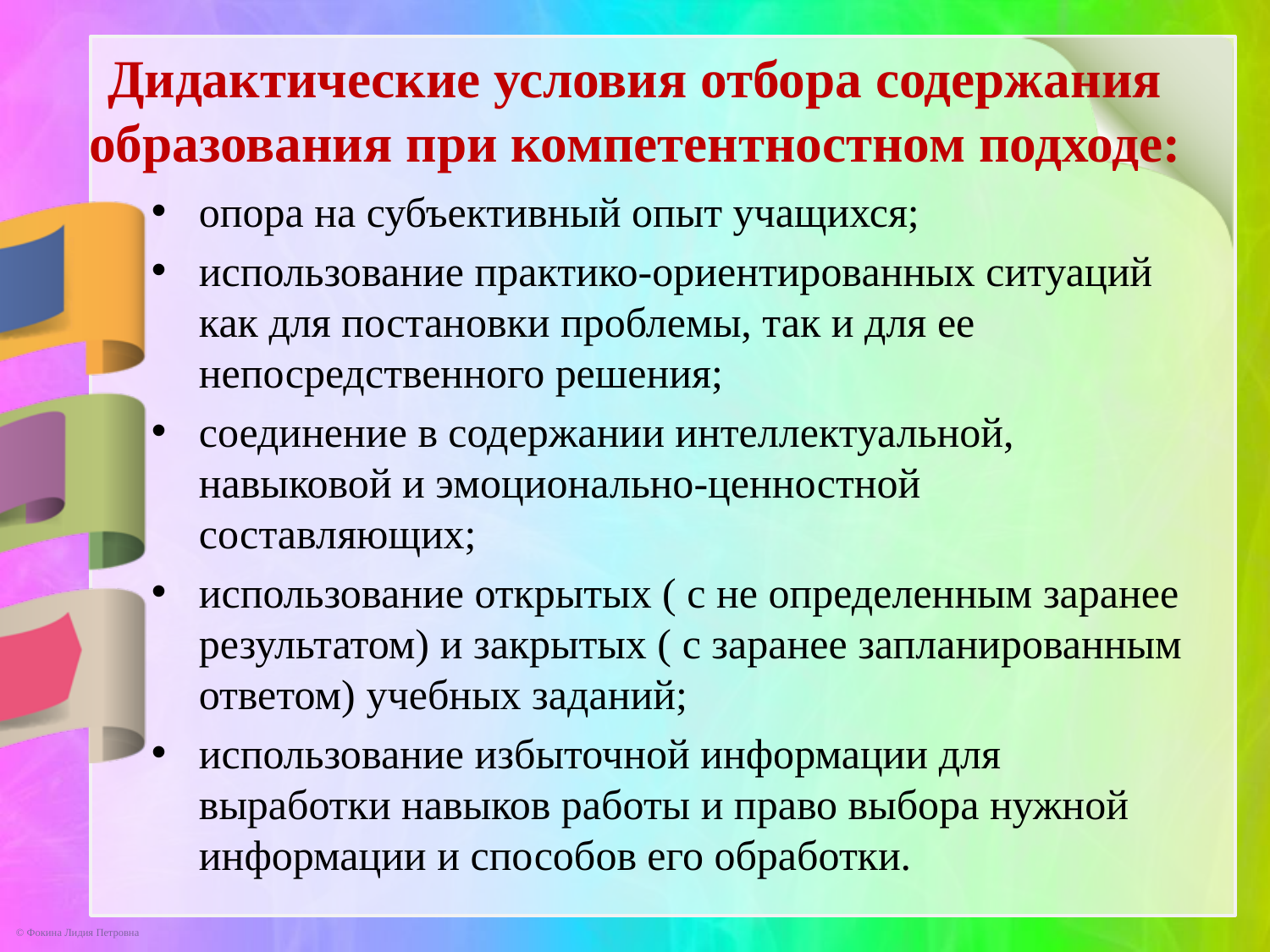

# Дидактические условия отбора содержания образования при компетентностном подходе:
опора на субъективный опыт учащихся;
использование практико-ориентированных ситуаций как для постановки проблемы, так и для ее непосредственного решения;
соединение в содержании интеллектуальной, навыковой и эмоционально-ценностной составляющих;
использование открытых ( с не определенным заранее результатом) и закрытых ( с заранее запланированным ответом) учебных заданий;
использование избыточной информации для выработки навыков работы и право выбора нужной информации и способов его обработки.